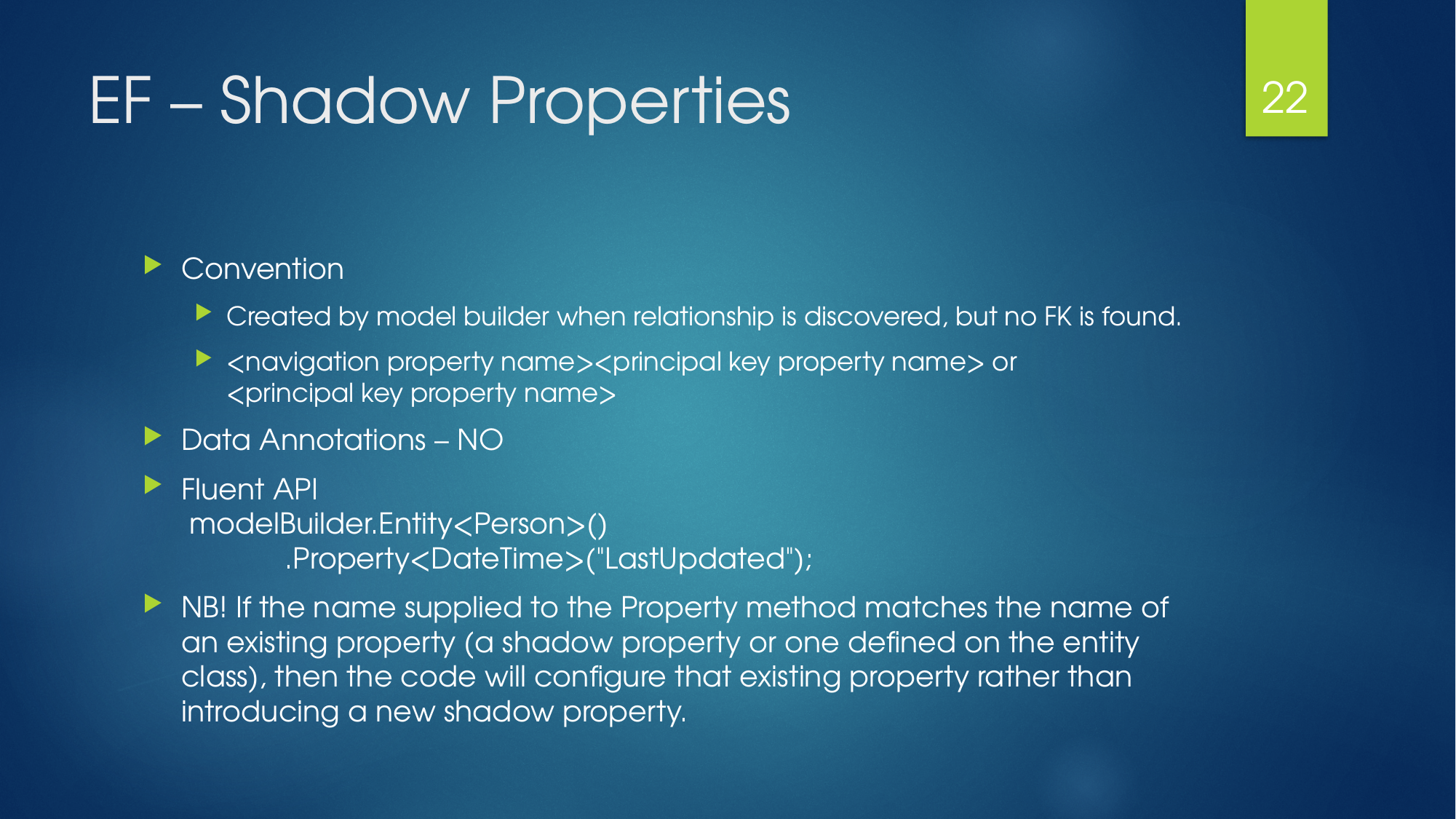

22
# EF – Shadow Properties
Convention
Created by model builder when relationship is discovered, but no FK is found.
<navigation property name><principal key property name> or
<principal key property name>
Data Annotations – NO
Fluent API
 modelBuilder.Entity<Person>()
		.Property<DateTime>("LastUpdated");
NB! If the name supplied to the Property method matches the name of an existing property (a shadow property or one defined on the entity class), then the code will configure that existing property rather than introducing a new shadow property.